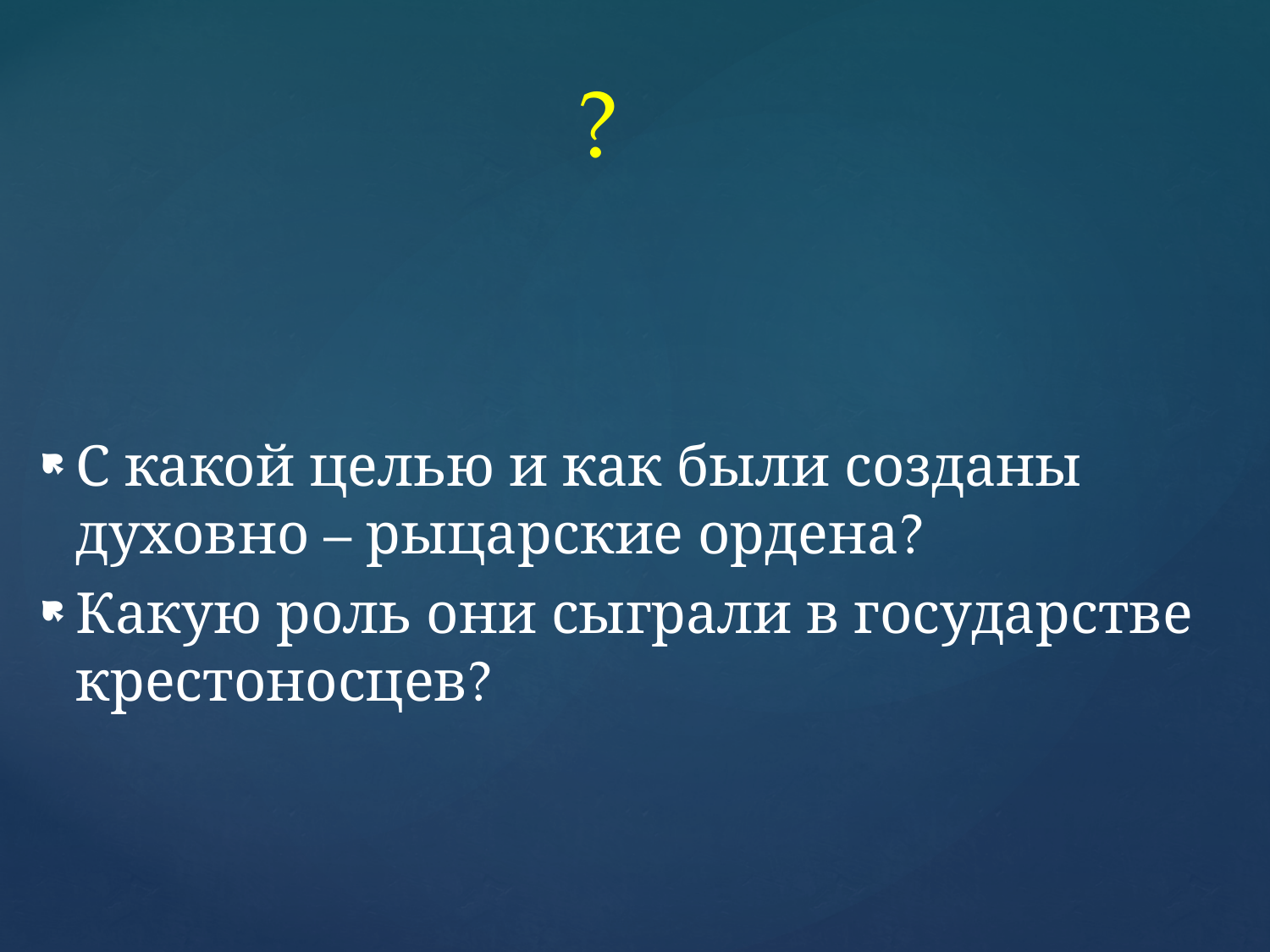

# ?
С какой целью и как были созданы  духовно – рыцарские ордена?
Какую роль они сыграли в государстве крестоносцев?